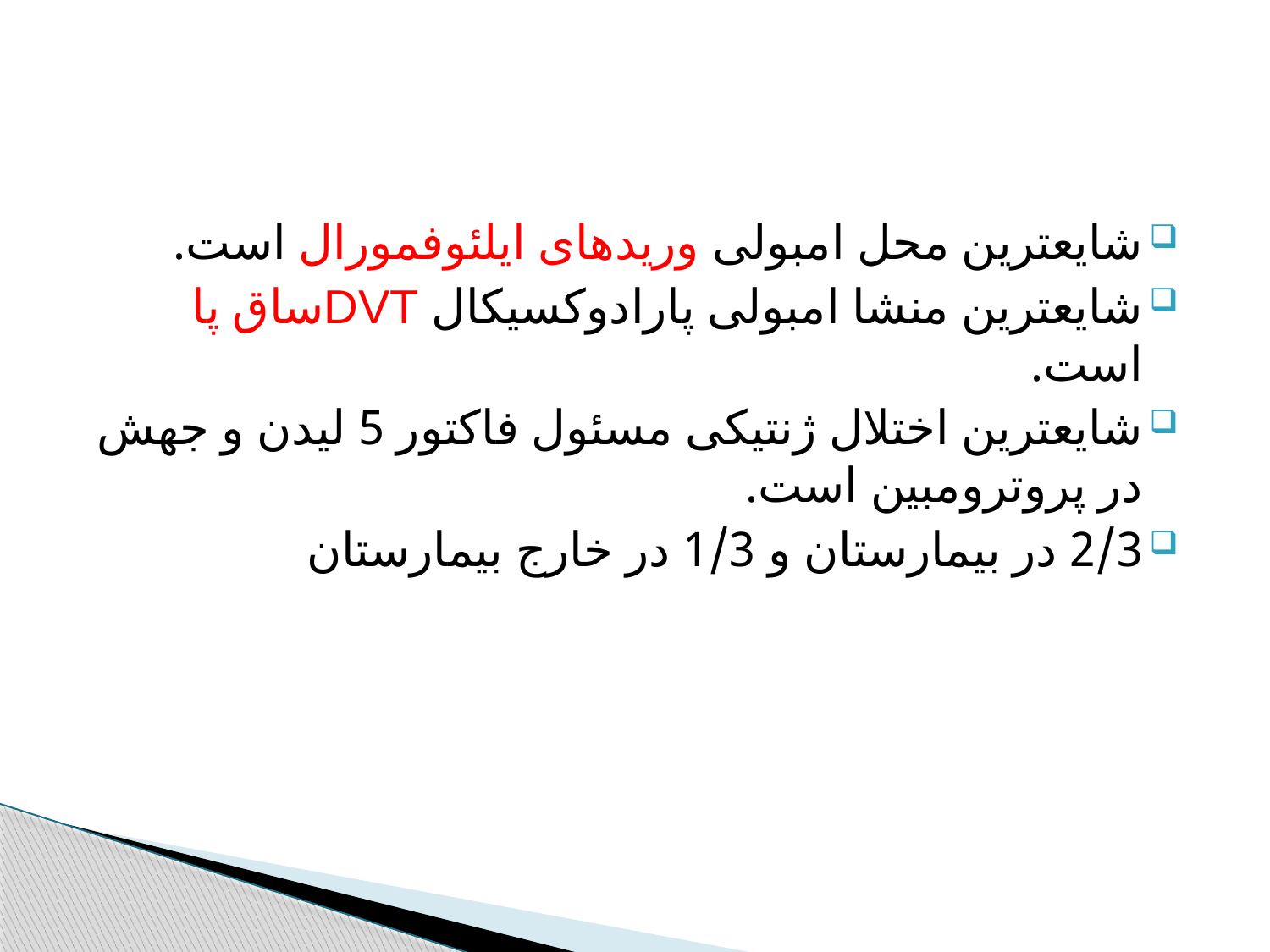

#
شایعترین محل امبولی وریدهای ایلئوفمورال است.
شایعترین منشا امبولی پارادوکسیکال DVTساق پا است.
شایعترین اختلال ژنتیکی مسئول فاکتور 5 لیدن و جهش در پروترومبین است.
2/3 در بیمارستان و 1/3 در خارج بیمارستان